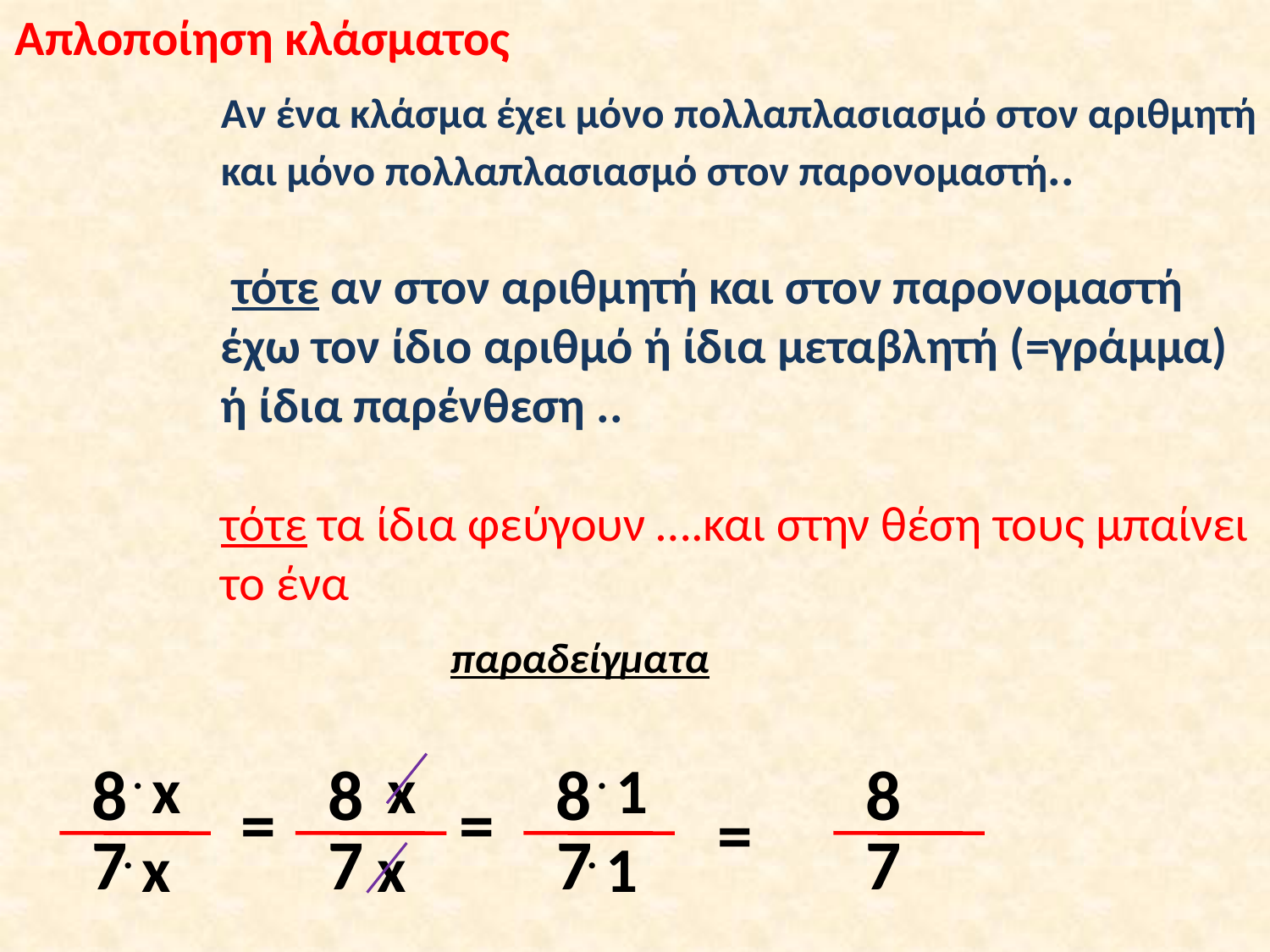

Απλοποίηση κλάσματος
Αν ένα κλάσμα έχει μόνο πολλαπλασιασμό στον αριθμητή και μόνο πολλαπλασιασμό στον παρονομαστή..

 τότε αν στον αριθμητή και στον παρονομαστή έχω τον ίδιο αριθμό ή ίδια μεταβλητή (=γράμμα) ή ίδια παρένθεση ..

τότε τα ίδια φεύγουν ….και στην θέση τους μπαίνει το ένα
παραδείγματα
.
.
8
x
8
x
8
1
8
=
=
=
7
7
7
7
.
.
x
x
1